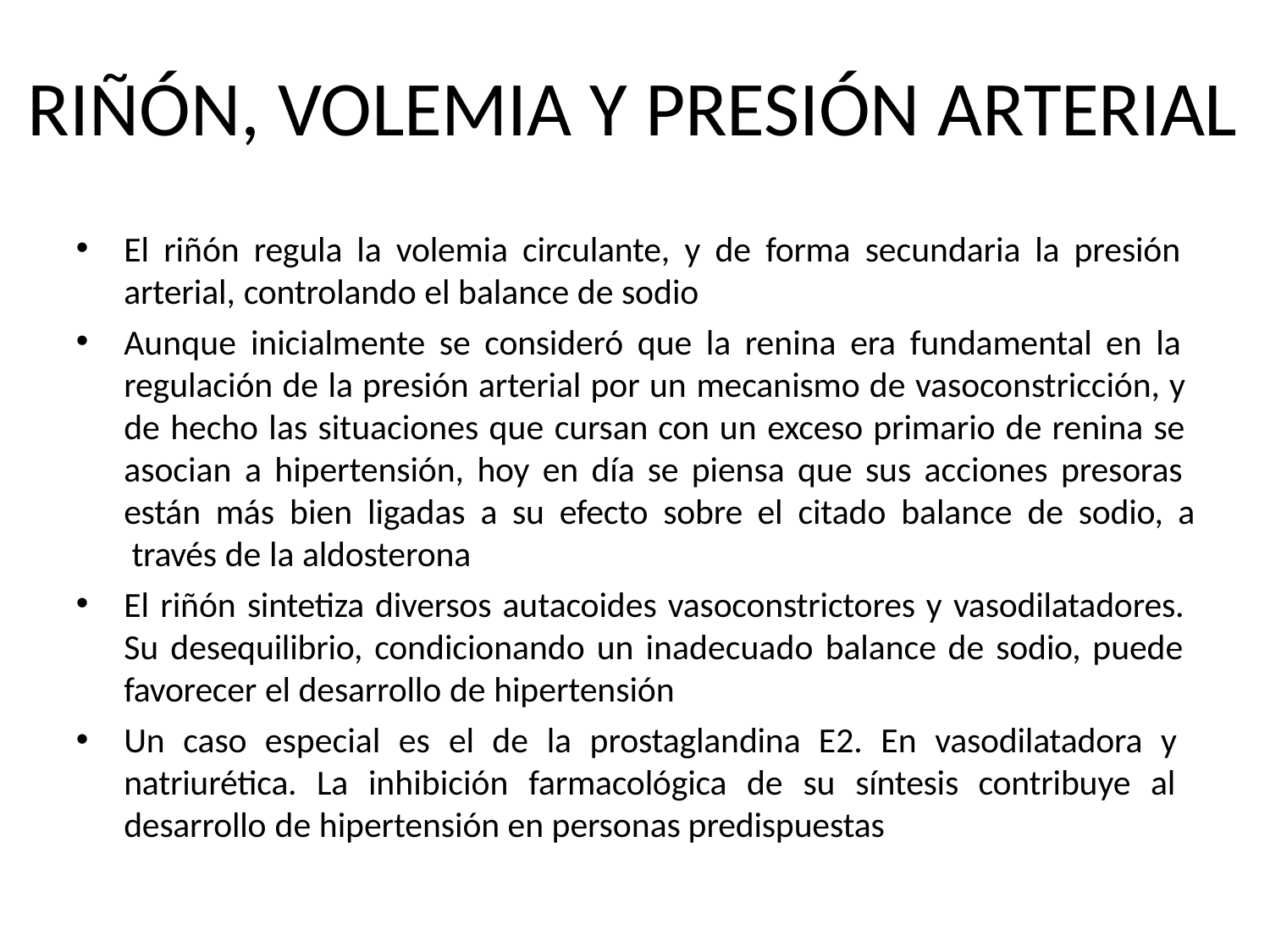

# RIÑÓN, VOLEMIA Y PRESIÓN ARTERIAL
El riñón regula la volemia circulante, y de forma secundaria la presión  arterial, controlando el balance de sodio
Aunque inicialmente se consideró que la renina era fundamental en la  regulación de la presión arterial por un mecanismo de vasoconstricción, y  de hecho las situaciones que cursan con un exceso primario de renina se  asocian a hipertensión, hoy en día se piensa que sus acciones presoras  están más bien ligadas a su efecto sobre el citado balance de sodio, a  través de la aldosterona
El riñón sintetiza diversos autacoides vasoconstrictores y vasodilatadores.  Su desequilibrio, condicionando un inadecuado balance de sodio, puede  favorecer el desarrollo de hipertensión
Un caso especial es el de la prostaglandina E2. En vasodilatadora y  natriurética. La inhibición farmacológica de su síntesis contribuye al  desarrollo de hipertensión en personas predispuestas